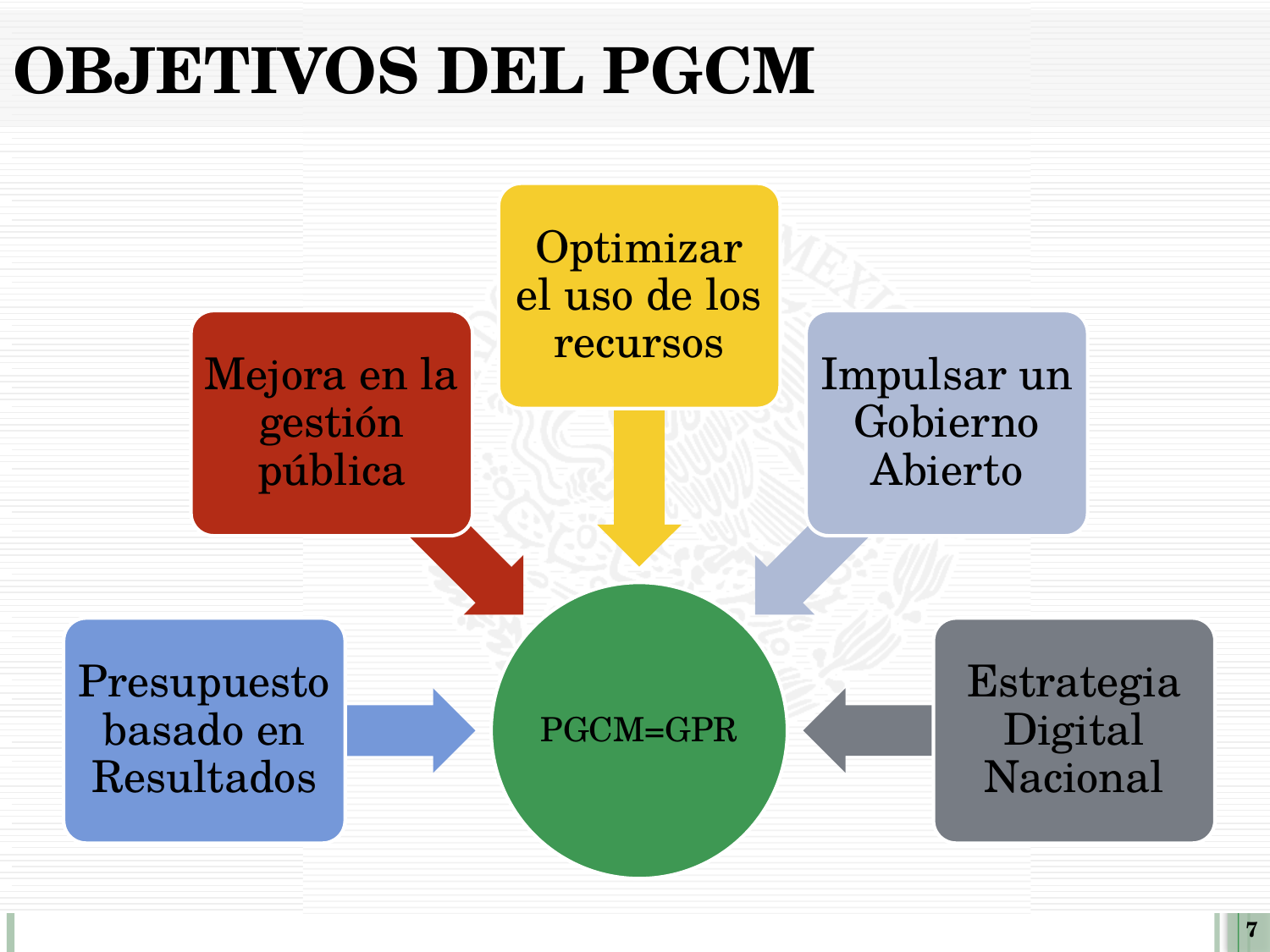

# Objetivos del PGCM
PGCM=GPR
Presupuesto basado en Resultados
Mejora en la gestión pública
Optimizar el uso de los recursos
Impulsar un Gobierno Abierto
Estrategia Digital Nacional
7